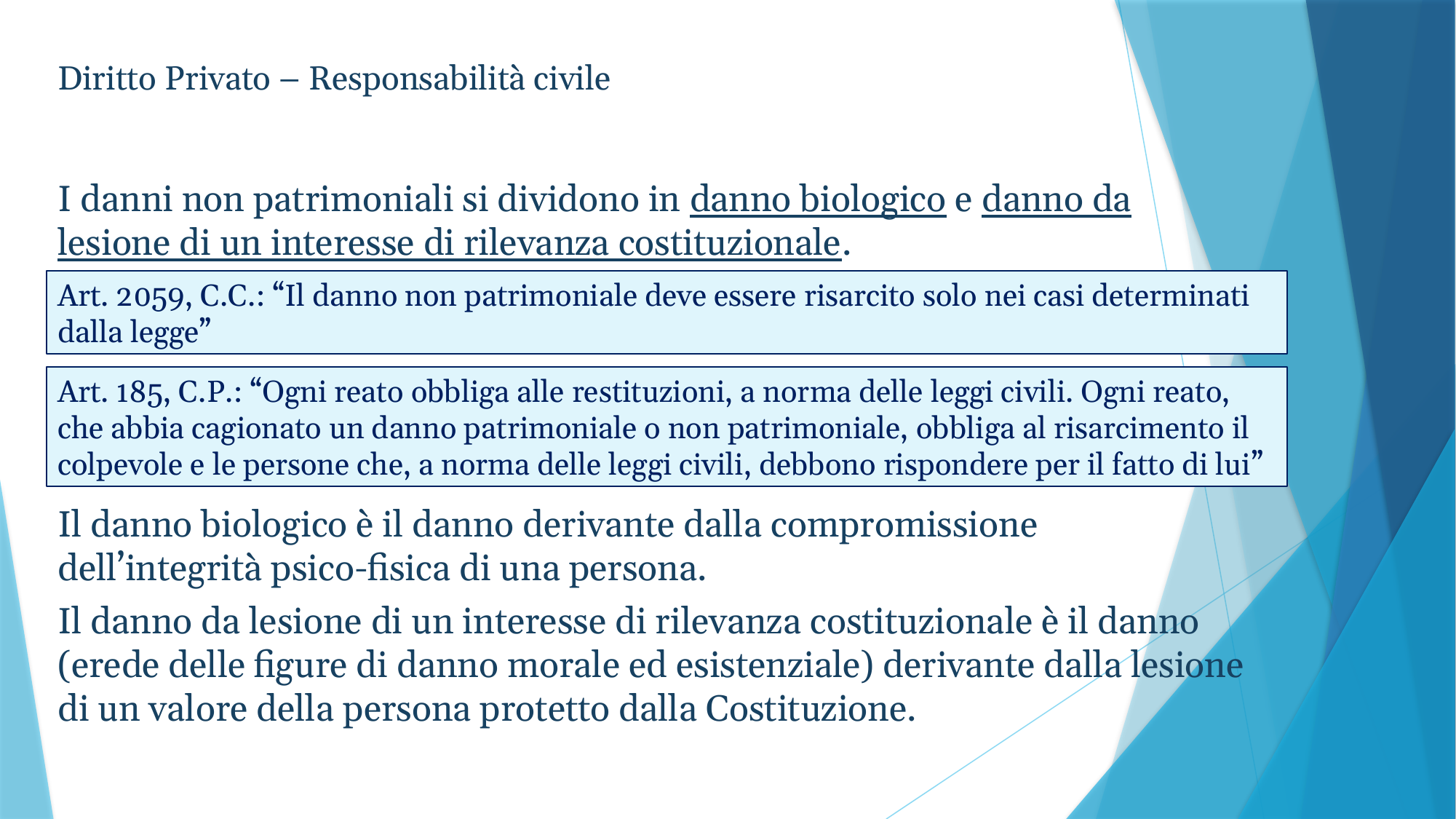

Diritto Privato – Responsabilità civile
I danni non patrimoniali si dividono in danno biologico e danno da lesione di un interesse di rilevanza costituzionale.

Il danno biologico è il danno derivante dalla compromissione dell’integrità psico-fisica di una persona.
Il danno da lesione di un interesse di rilevanza costituzionale è il danno (erede delle figure di danno morale ed esistenziale) derivante dalla lesione di un valore della persona protetto dalla Costituzione.
Art. 2059, C.C.: “Il danno non patrimoniale deve essere risarcito solo nei casi determinati dalla legge”
Art. 185, C.P.: “Ogni reato obbliga alle restituzioni, a norma delle leggi civili. Ogni reato, che abbia cagionato un danno patrimoniale o non patrimoniale, obbliga al risarcimento il colpevole e le persone che, a norma delle leggi civili, debbono rispondere per il fatto di lui”